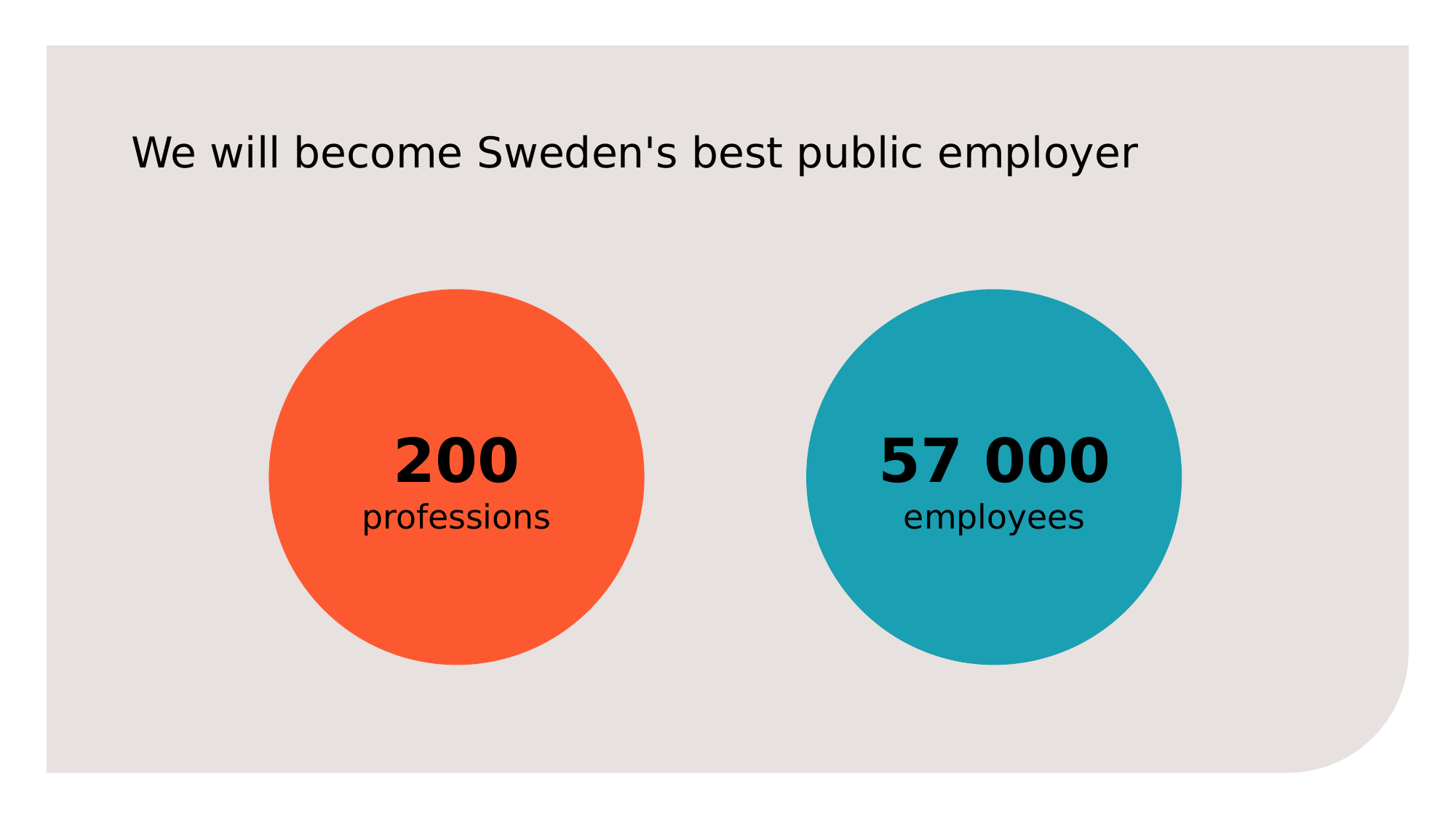

# We will become Sweden's best public employer

200
57 000
professions
employees